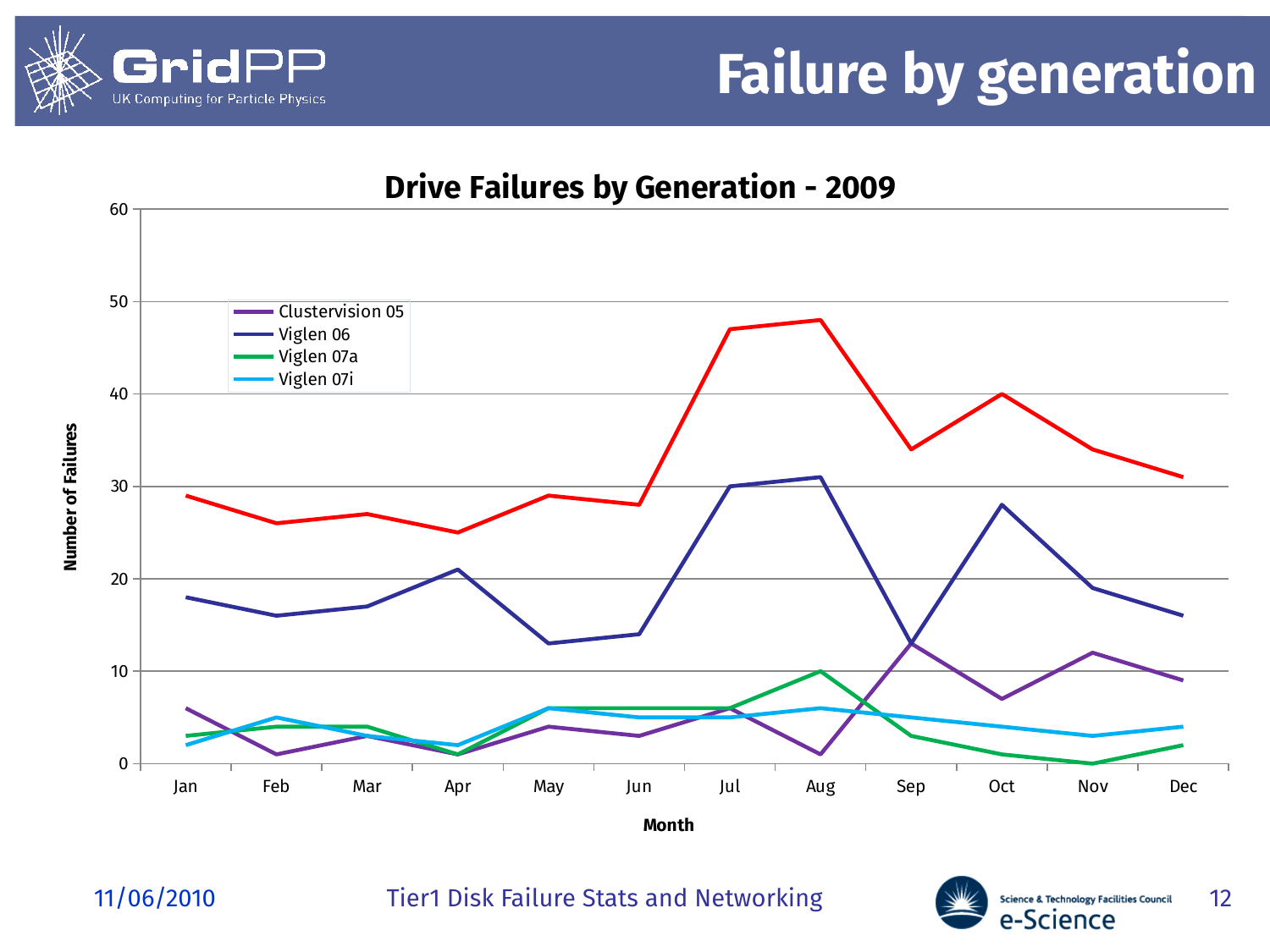

Failure by generation

### Chart: Drive Failures by Generation - 2009

| Category | Clustervision 05 | Viglen 06 | Viglen 07a | Viglen 07i | All |
|---|---|---|---|---|---|
| Jan | 6.0 | 18.0 | 3.0 | 2.0 | 29.0 |
| Feb | 1.0 | 16.0 | 4.0 | 5.0 | 26.0 |
| Mar | 3.0 | 17.0 | 4.0 | 3.0 | 27.0 |
| Apr | 1.0 | 21.0 | 1.0 | 2.0 | 25.0 |
| May | 4.0 | 13.0 | 6.0 | 6.0 | 29.0 |
| Jun | 3.0 | 14.0 | 6.0 | 5.0 | 28.0 |
| Jul | 6.0 | 30.0 | 6.0 | 5.0 | 47.0 |
| Aug | 1.0 | 31.0 | 10.0 | 6.0 | 48.0 |
| Sep | 13.0 | 13.0 | 3.0 | 5.0 | 34.0 |
| Oct | 7.0 | 28.0 | 1.0 | 4.0 | 40.0 |
| Nov | 12.0 | 19.0 | 0.0 | 3.0 | 34.0 |
| Dec | 9.0 | 16.0 | 2.0 | 4.0 | 31.0 |
11/06/2010
Tier1 Disk Failure Stats and Networking
12